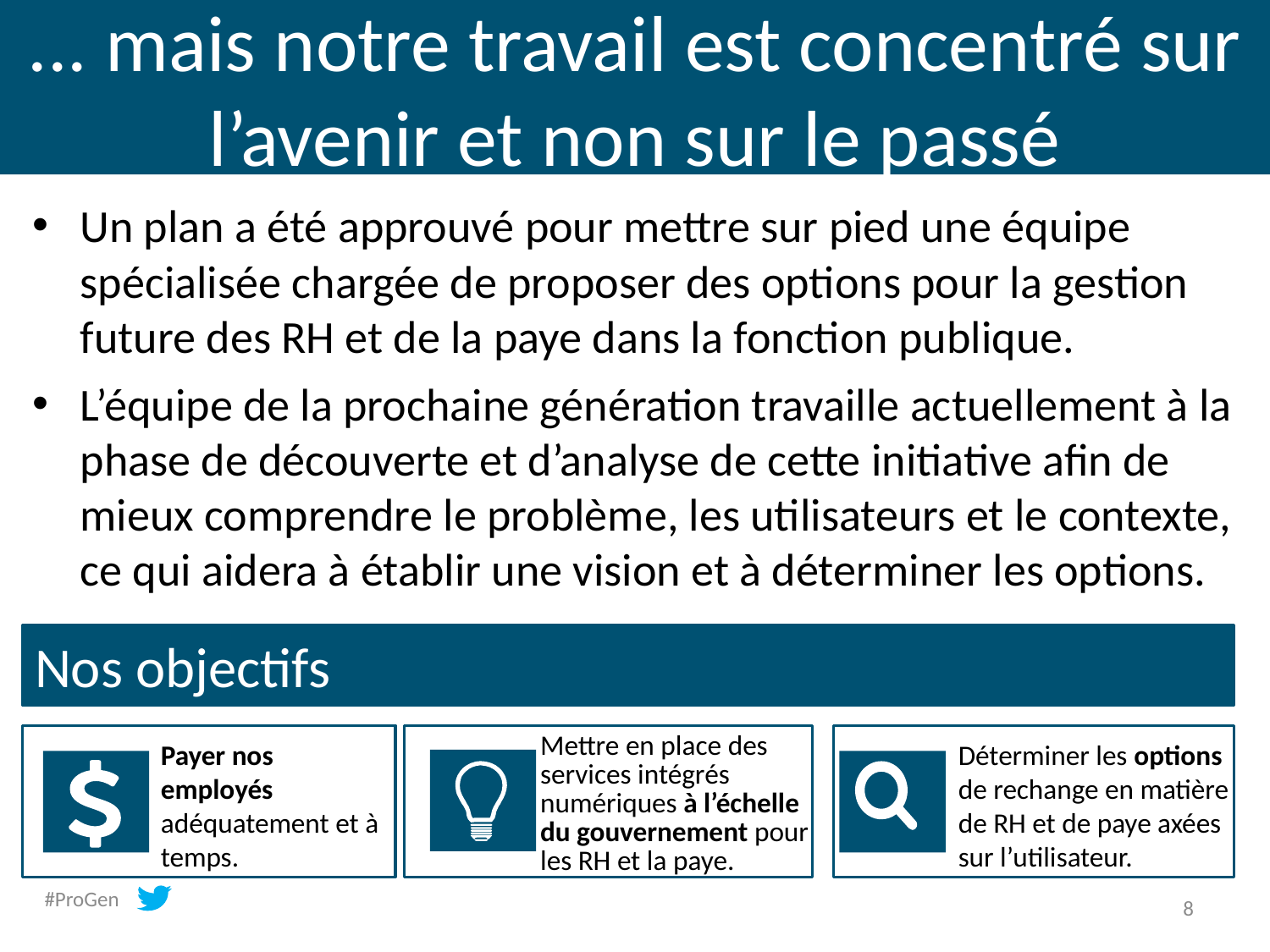

# ... mais notre travail est concentré sur l’avenir et non sur le passé
Un plan a été approuvé pour mettre sur pied une équipe spécialisée chargée de proposer des options pour la gestion future des RH et de la paye dans la fonction publique.

L’équipe de la prochaine génération travaille actuellement à la phase de découverte et d’analyse de cette initiative afin de mieux comprendre le problème, les utilisateurs et le contexte, ce qui aidera à établir une vision et à déterminer les options.

Nos objectifs

Mettre en place des services intégrés numériques à l’échelle du gouvernement pour les RH et la paye.
Payer nos employés adéquatement et à temps.
Déterminer les options de rechange en matière de RH et de paye axées sur l’utilisateur.

#ProGen
8